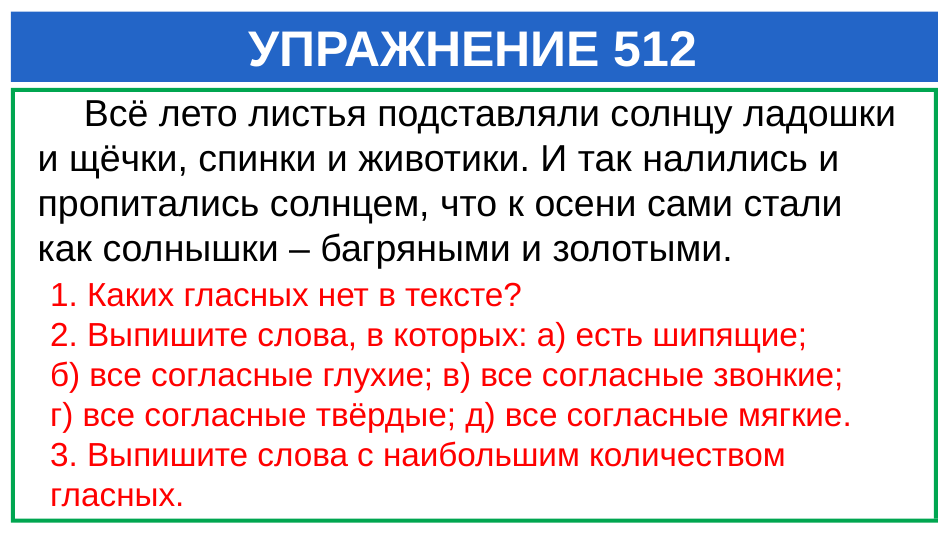

# УПРАЖНЕНИЕ 512
     Всё лето листья подставляли солнцу ладошки и щёчки, спинки и животики. И так налились и пропитались солнцем, что к осени сами стали как солнышки – багряными и золотыми.
1. Каких гласных нет в тексте?
2. Выпишите слова, в которых: а) есть шипящие;
б) все согласные глухие; в) все согласные звонкие;
г) все согласные твёрдые; д) все согласные мягкие.
3. Выпишите слова с наибольшим количеством гласных.